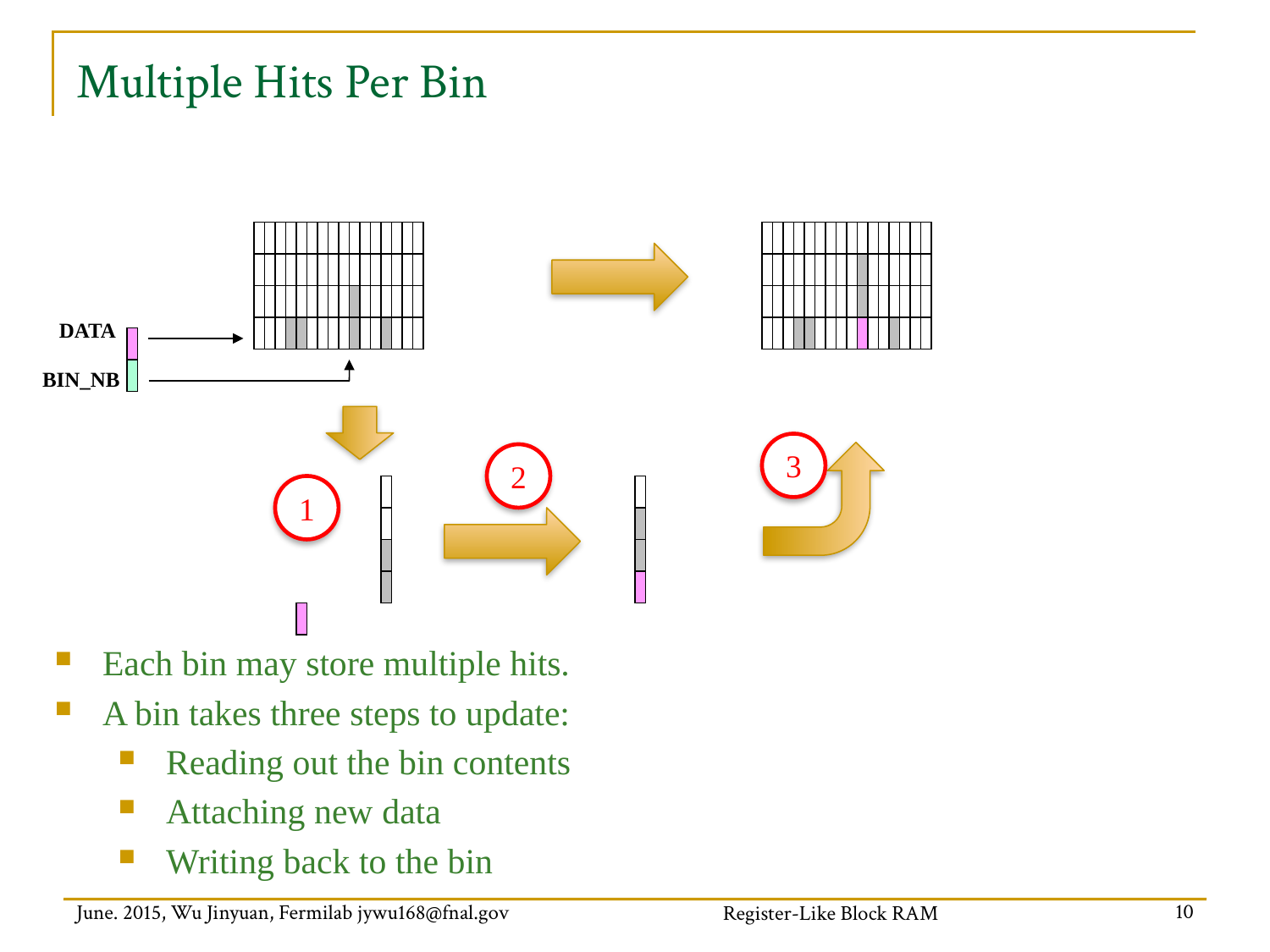

# Multiple Hits Per Bin

DATA

BIN_NB

3

2
1

Each bin may store multiple hits.
A bin takes three steps to update:
Reading out the bin contents
Attaching new data
Writing back to the bin
Register-Like Block RAM
June. 2015, Wu Jinyuan, Fermilab jywu168@fnal.gov
10